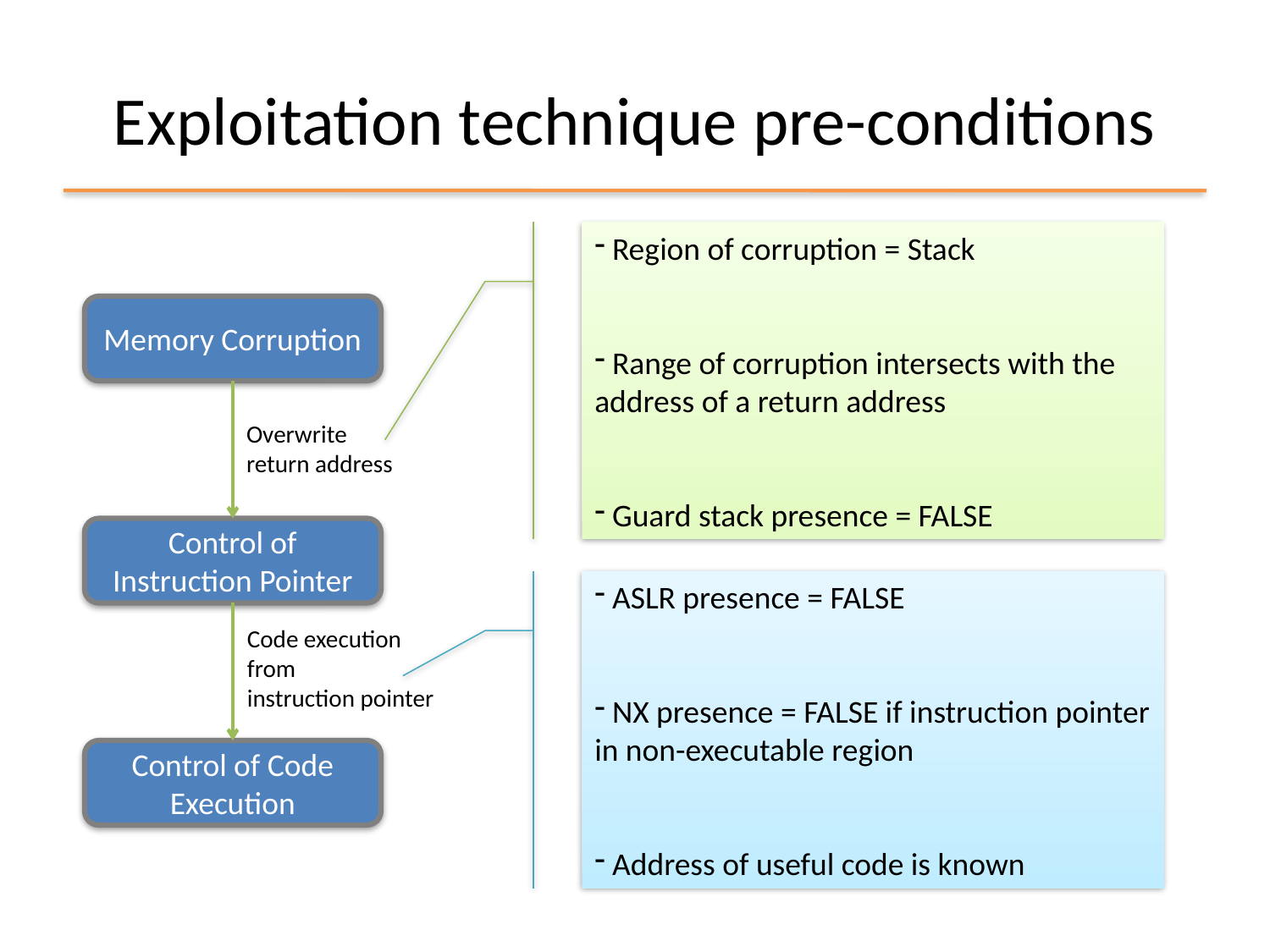

# Exploitation technique pre-conditions
 Region of corruption = Stack

 Range of corruption intersects with the address of a return address

 Guard stack presence = FALSE

Memory Corruption
Overwrite
return address
Control of Instruction Pointer
 ASLR presence = FALSE

 NX presence = FALSE if instruction pointer in non-executable region

 Address of useful code is known

Code execution
from
instruction pointer
Control of Code Execution